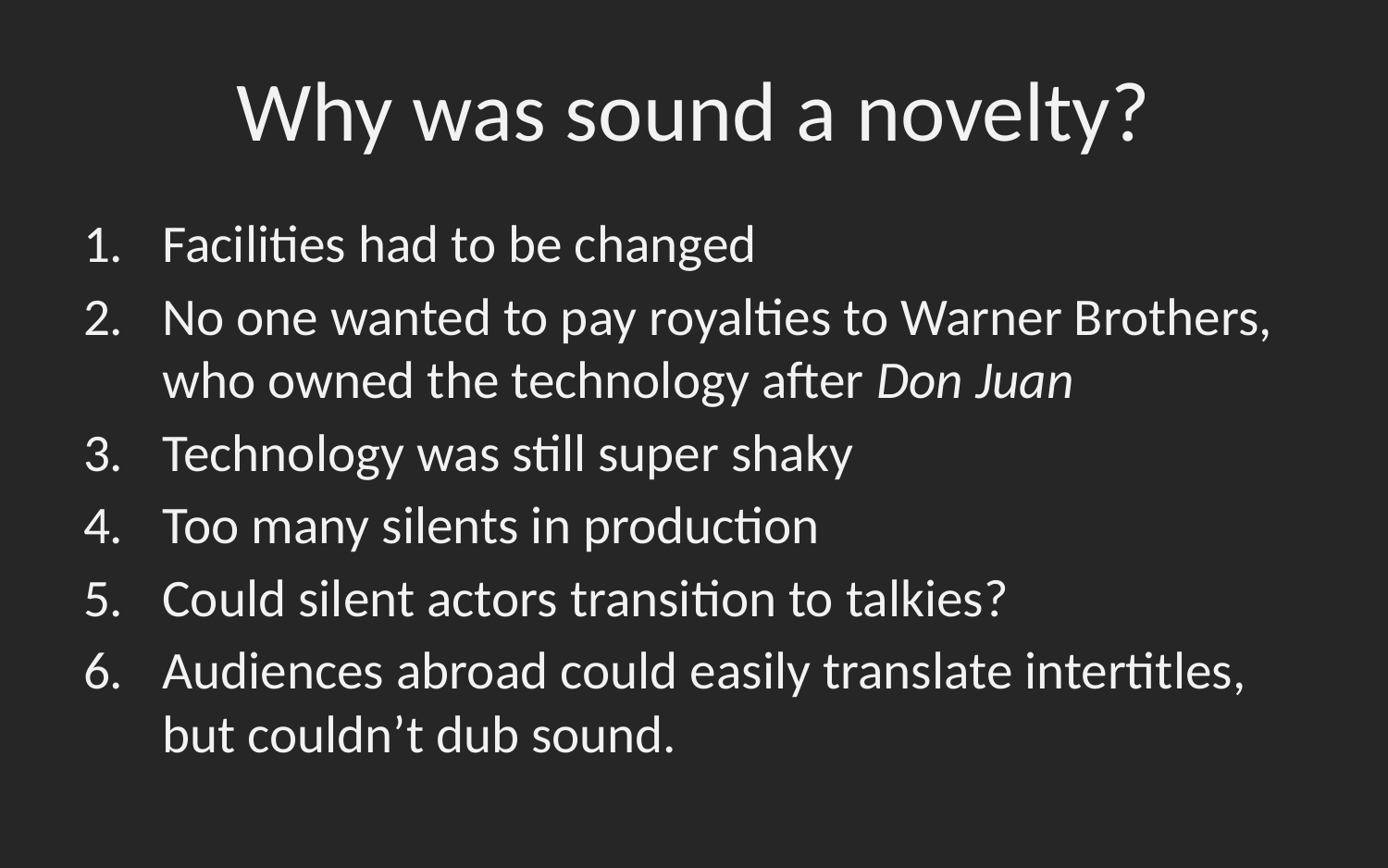

# Why was sound a novelty?
Facilities had to be changed
No one wanted to pay royalties to Warner Brothers, who owned the technology after Don Juan
Technology was still super shaky
Too many silents in production
Could silent actors transition to talkies?
Audiences abroad could easily translate intertitles, but couldn’t dub sound.